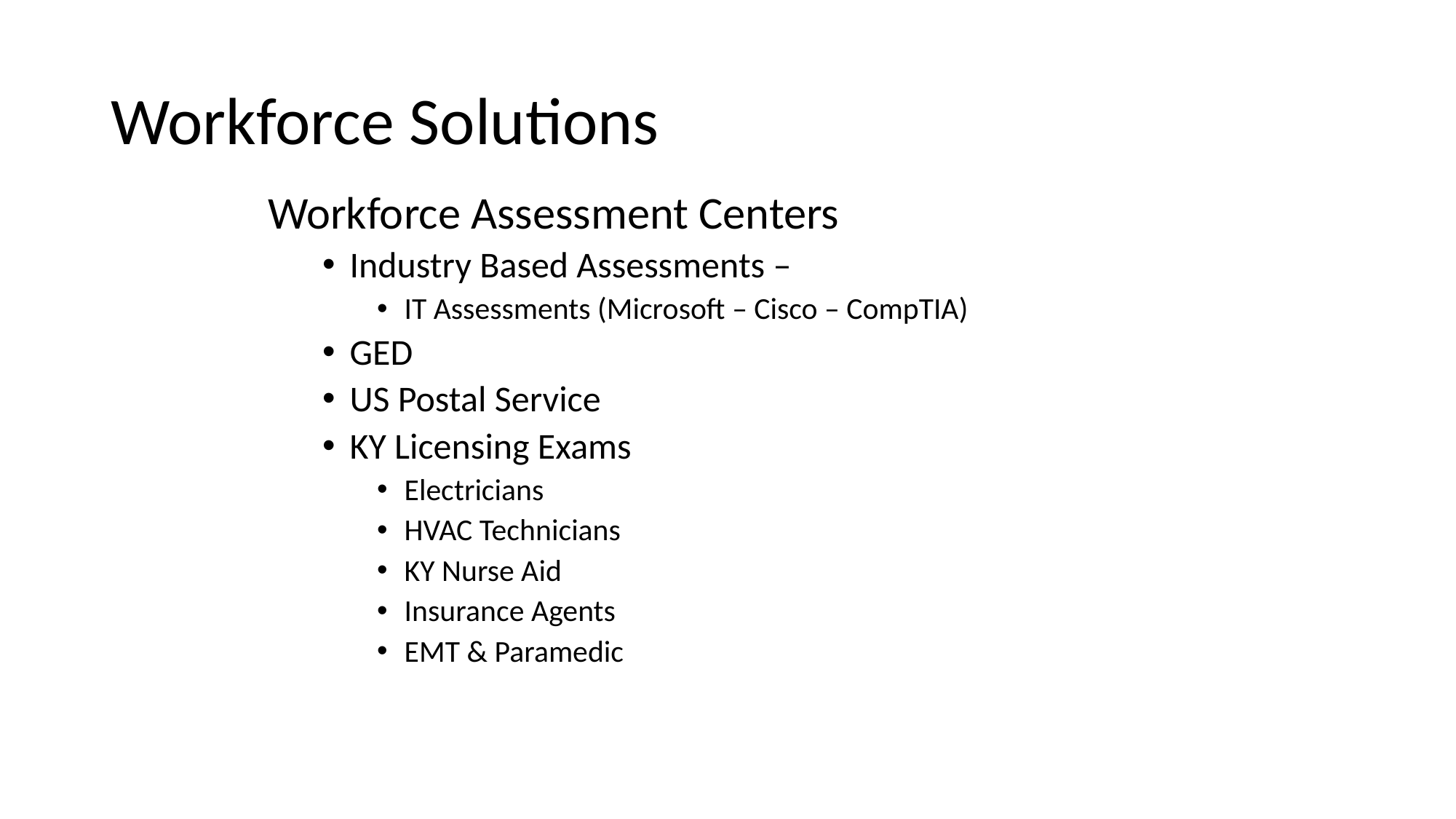

# Workforce Solutions
Workforce Assessment Centers
Industry Based Assessments –
IT Assessments (Microsoft – Cisco – CompTIA)
GED
US Postal Service
KY Licensing Exams
Electricians
HVAC Technicians
KY Nurse Aid
Insurance Agents
EMT & Paramedic